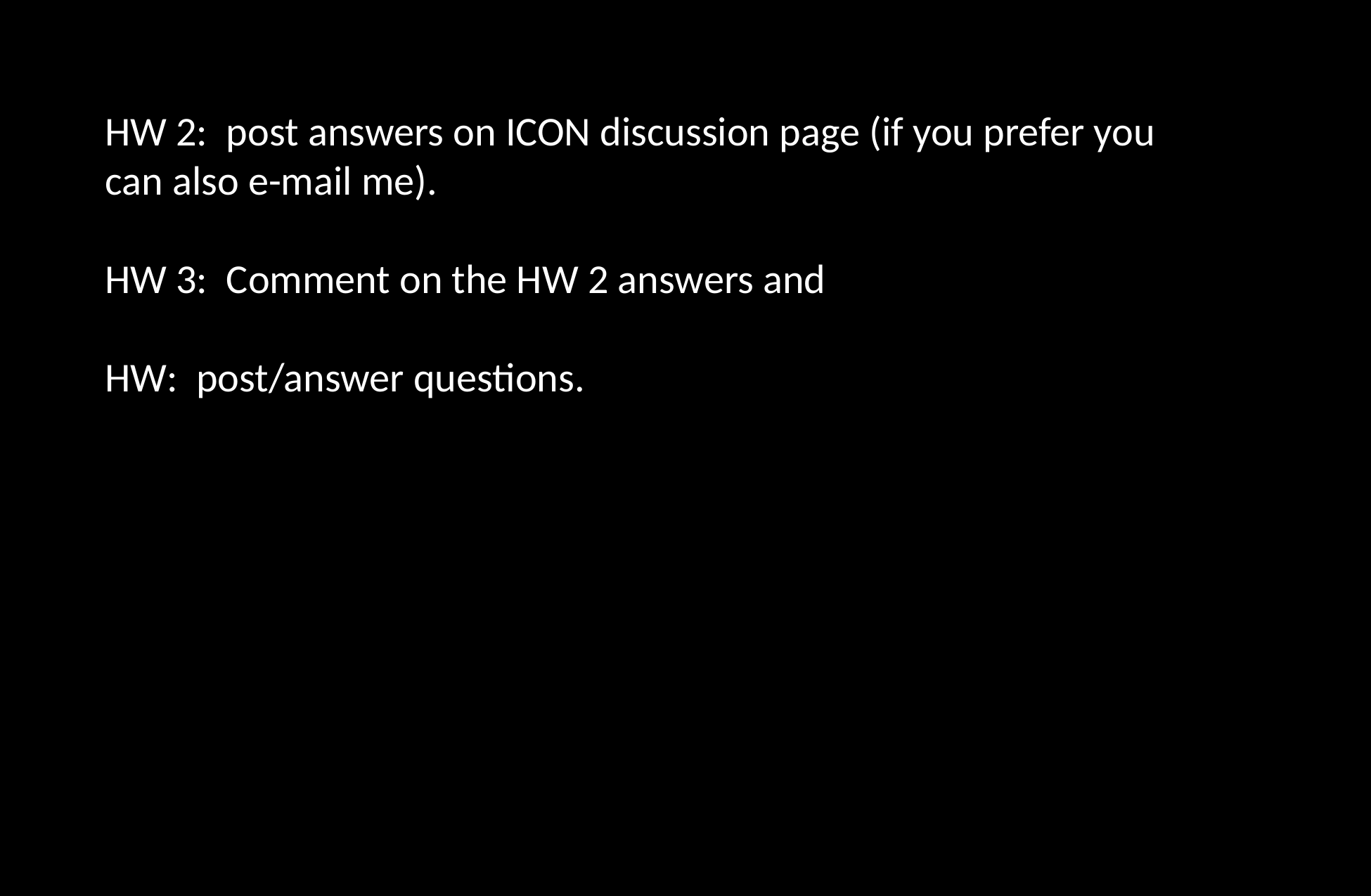

HW 2:  post answers on ICON discussion page (if you prefer you can also e-mail me).

HW 3:  Comment on the HW 2 answers and

HW:  post/answer questions.